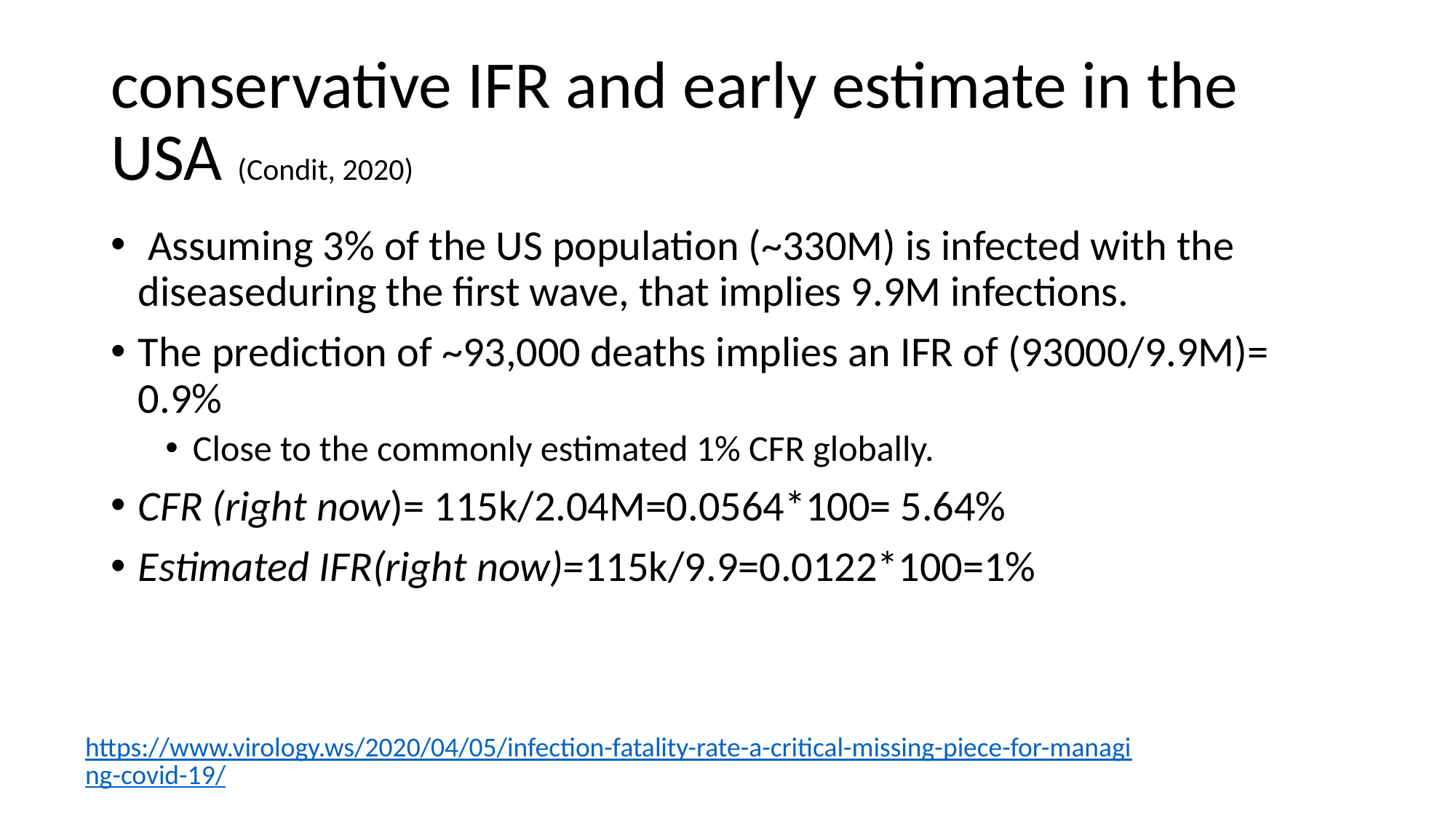

# conservative IFR and early estimate in the USA (Condit, 2020)
 Assuming 3% of the US population (~330M) is infected with the diseaseduring the first wave, that implies 9.9M infections.
The prediction of ~93,000 deaths implies an IFR of (93000/9.9M)= 0.9%
Close to the commonly estimated 1% CFR globally.
CFR (right now)= 115k/2.04M=0.0564*100= 5.64%
Estimated IFR(right now)=115k/9.9=0.0122*100=1%
https://www.virology.ws/2020/04/05/infection-fatality-rate-a-critical-missing-piece-for-managing-covid-19/